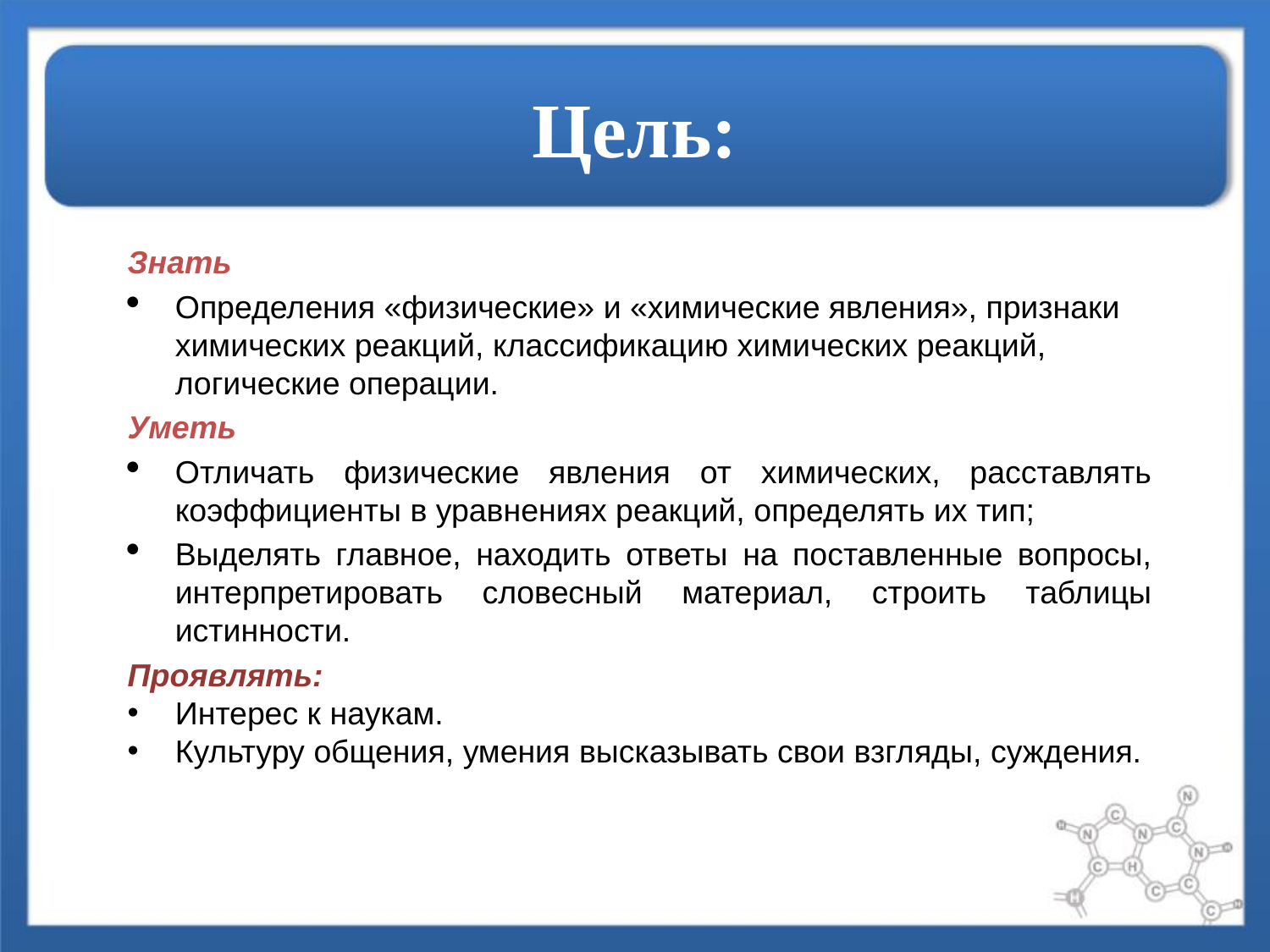

# Цель:
Знать
Определения «физические» и «химические явления», признаки химических реакций, классификацию химических реакций, логические операции.
Уметь
Отличать физические явления от химических, расставлять коэффициенты в уравнениях реакций, определять их тип;
Выделять главное, находить ответы на поставленные вопросы, интерпретировать словесный материал, строить таблицы истинности.
Проявлять:
Интерес к наукам.
Культуру общения, умения высказывать свои взгляды, суждения.